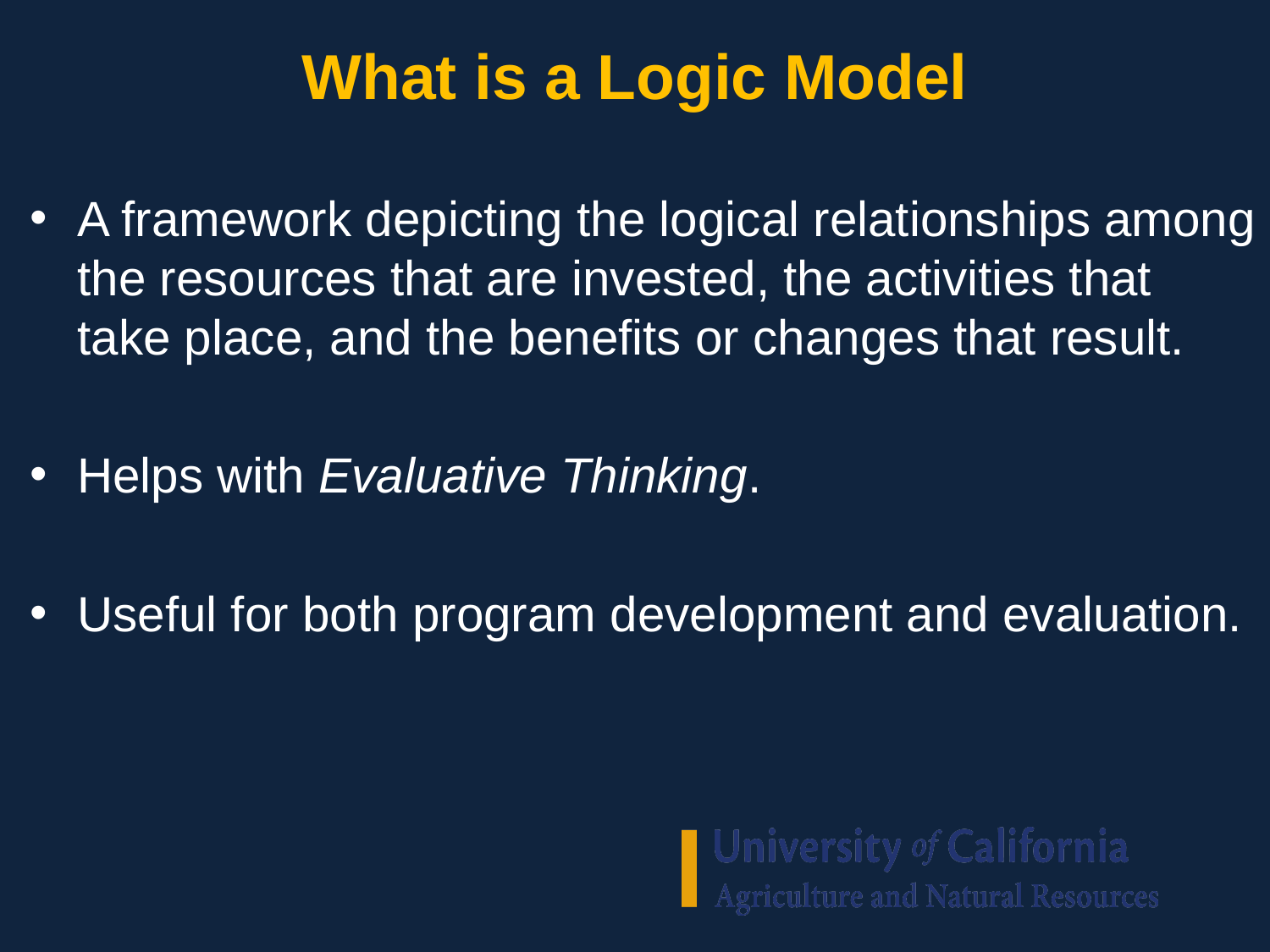

# What is a Logic Model
A framework depicting the logical relationships among the resources that are invested, the activities that take place, and the benefits or changes that result.

Helps with Evaluative Thinking.

Useful for both program development and evaluation.